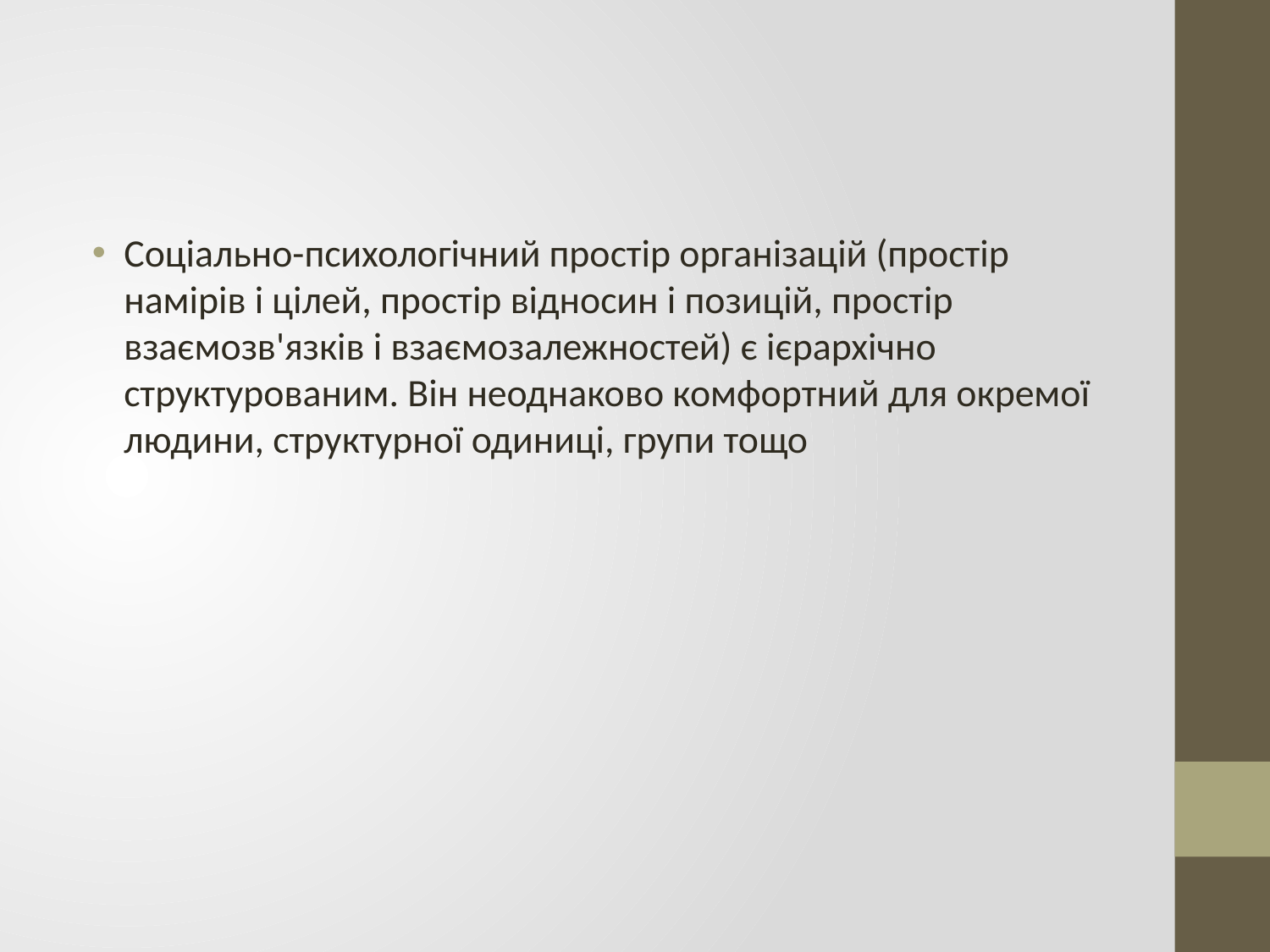

#
Соціально-психологічний простір організацій (простір намірів і цілей, простір відносин і позицій, простір взаємозв'язків і взаємозалежностей) є ієрархічно структурованим. Він неоднаково комфортний для окремої людини, структурної одиниці, групи тощо